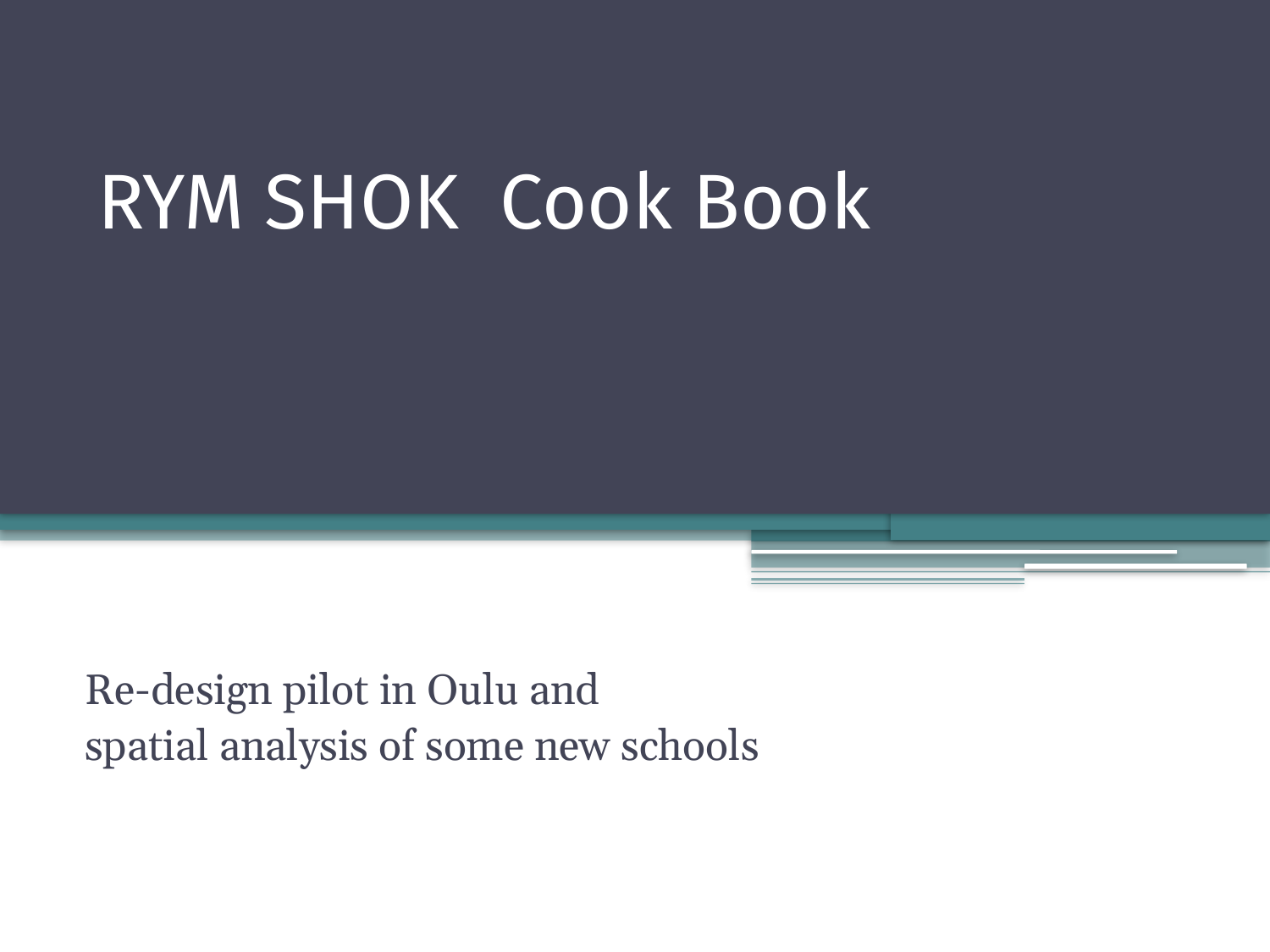

# RYM SHOK  Cook Book
Re-design pilot in Oulu and
spatial analysis of some new schools